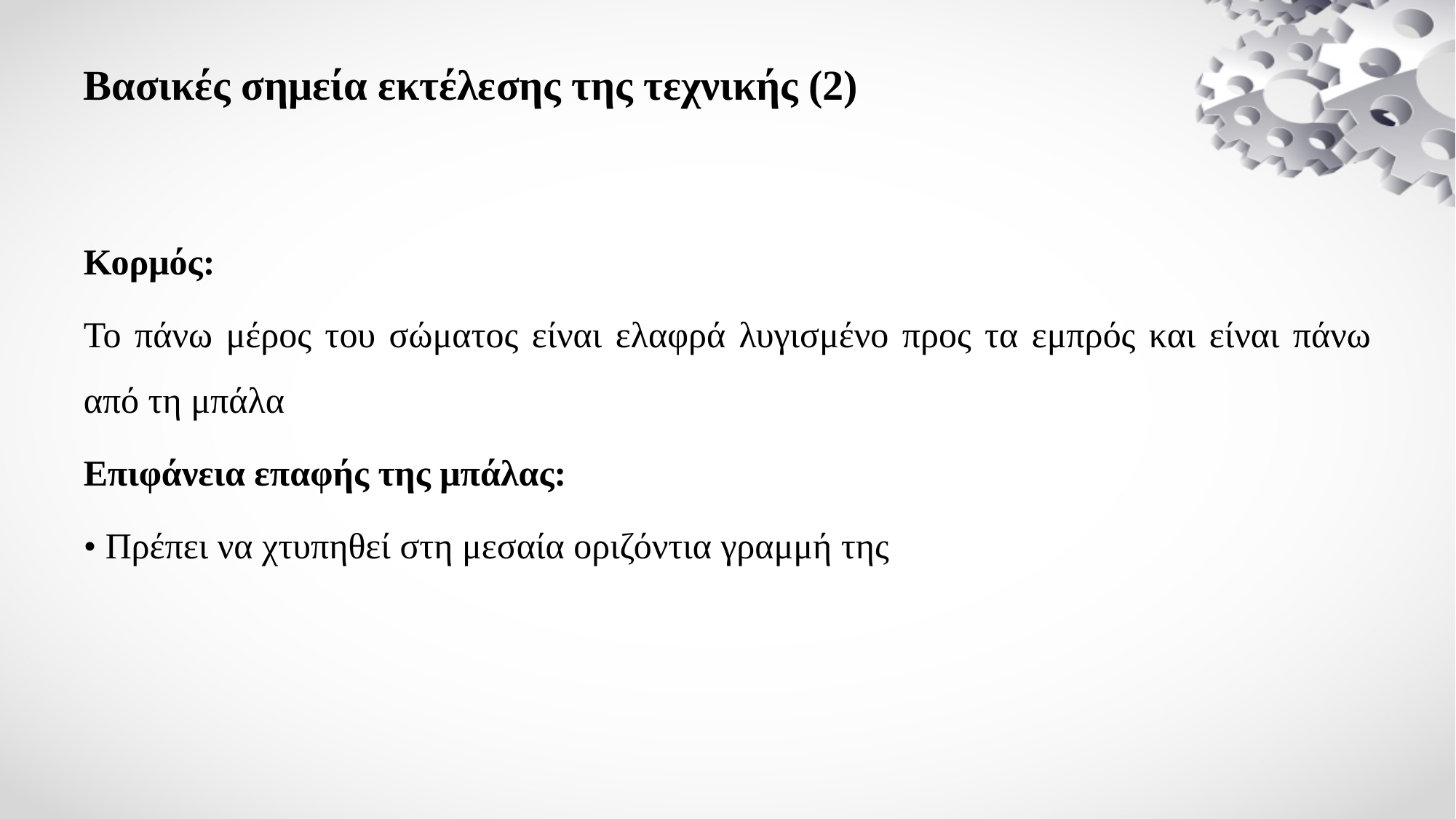

# Βασικές σημεία εκτέλεσης της τεχνικής (2)
Κορμός:
Το πάνω μέρος του σώματος είναι ελαφρά λυγισμένο προς τα εμπρός και είναι πάνω από τη μπάλα
Επιφάνεια επαφής της μπάλας:
• Πρέπει να χτυπηθεί στη μεσαία οριζόντια γραμμή της